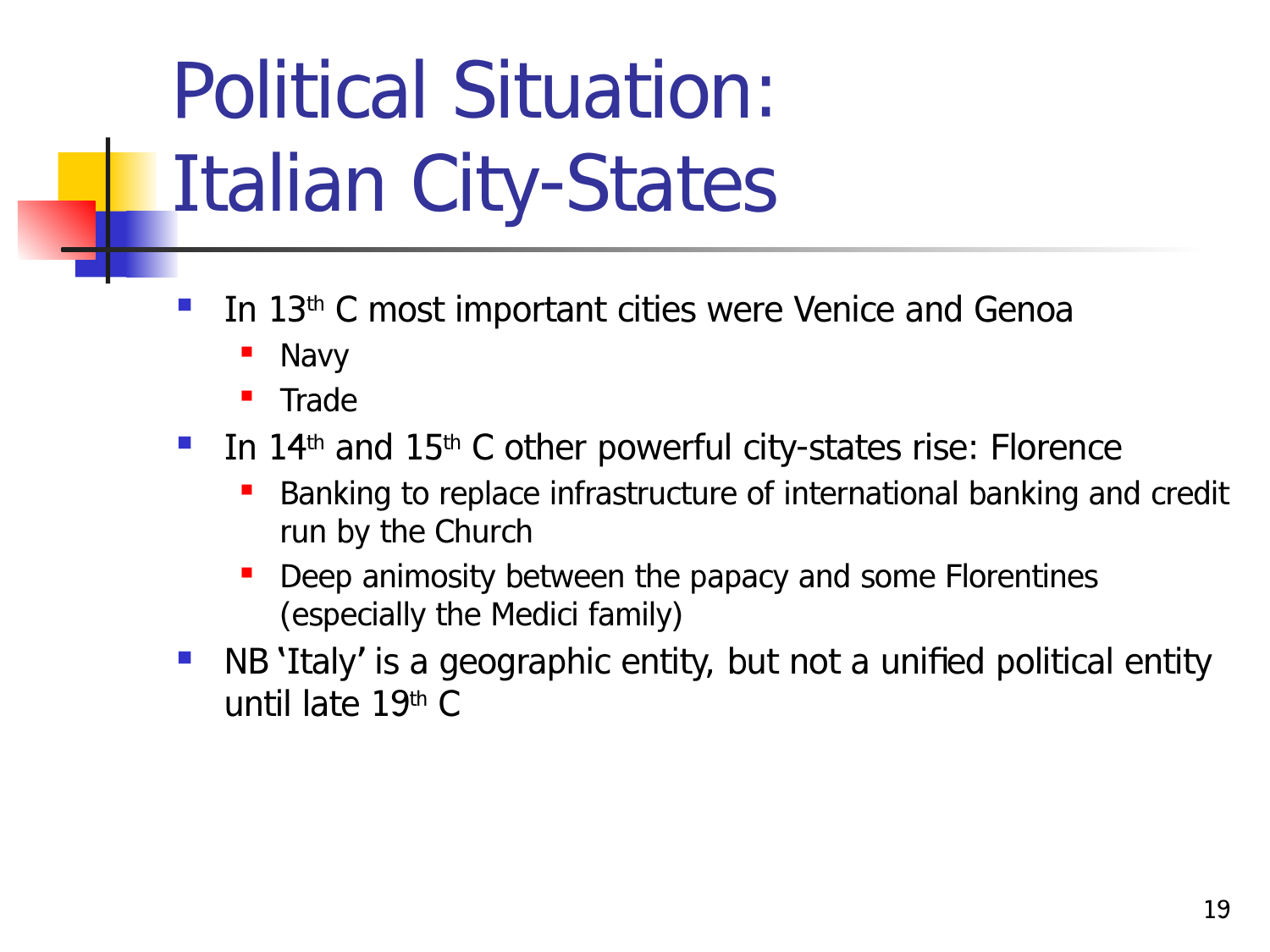

# Political Situation: Italian City-States
In 13th C most important cities were Venice and Genoa
Navy
Trade
In 14th and 15th C other powerful city-states rise: Florence
Banking to replace infrastructure of international banking and credit run by the Church
Deep animosity between the papacy and some Florentines (especially the Medici family)
NB ‘Italy’ is a geographic entity, but not a unified political entity until late 19th C

19